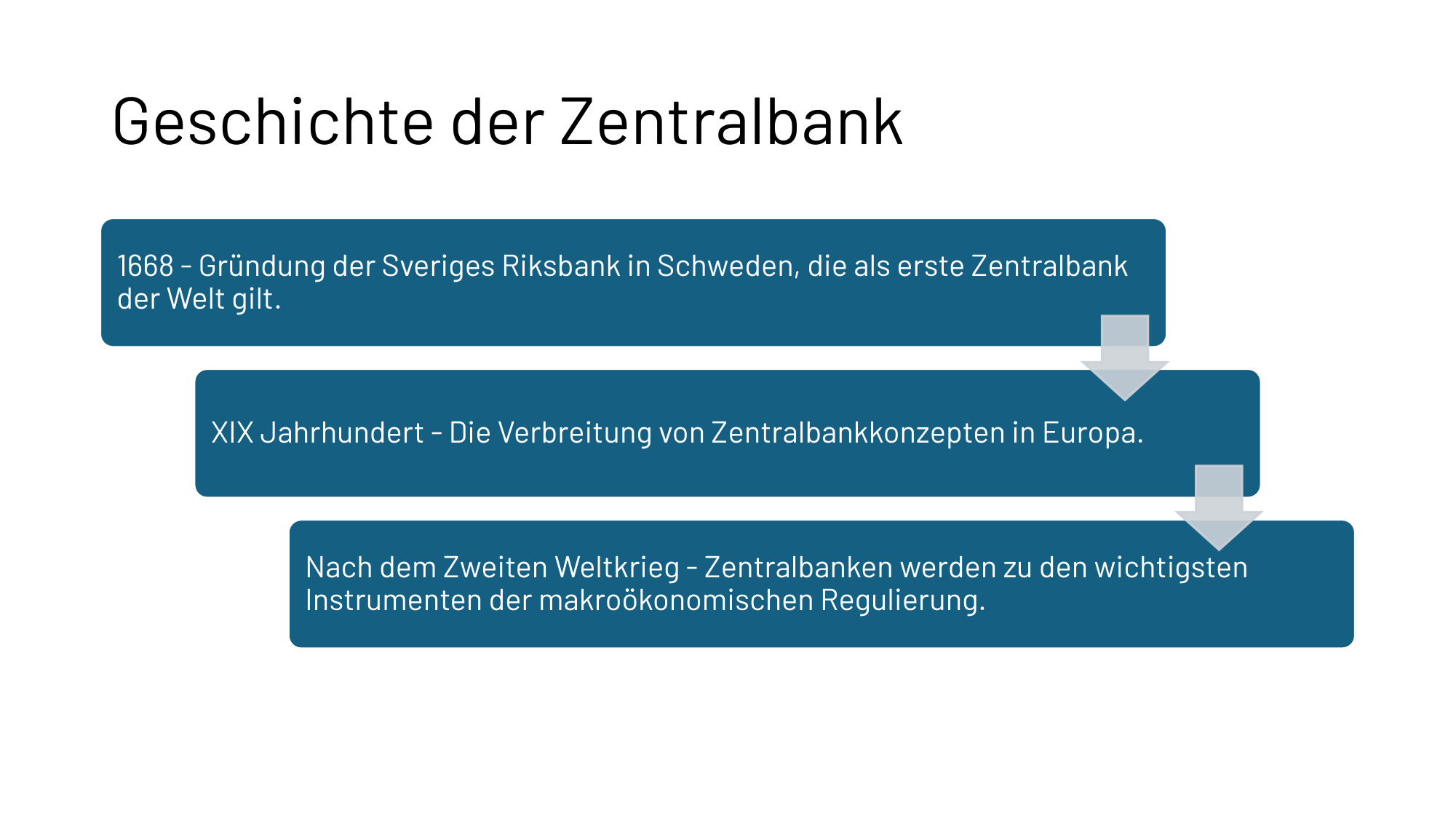

# Geschichte der Zentralbank
1668 - Gründung der Sveriges Riksbank in Schweden, die als erste Zentralbank der Welt gilt.
XIX Jahrhundert - Die Verbreitung von Zentralbankkonzepten in Europa.
Nach dem Zweiten Weltkrieg - Zentralbanken werden zu den wichtigsten Instrumenten der makroökonomischen Regulierung.